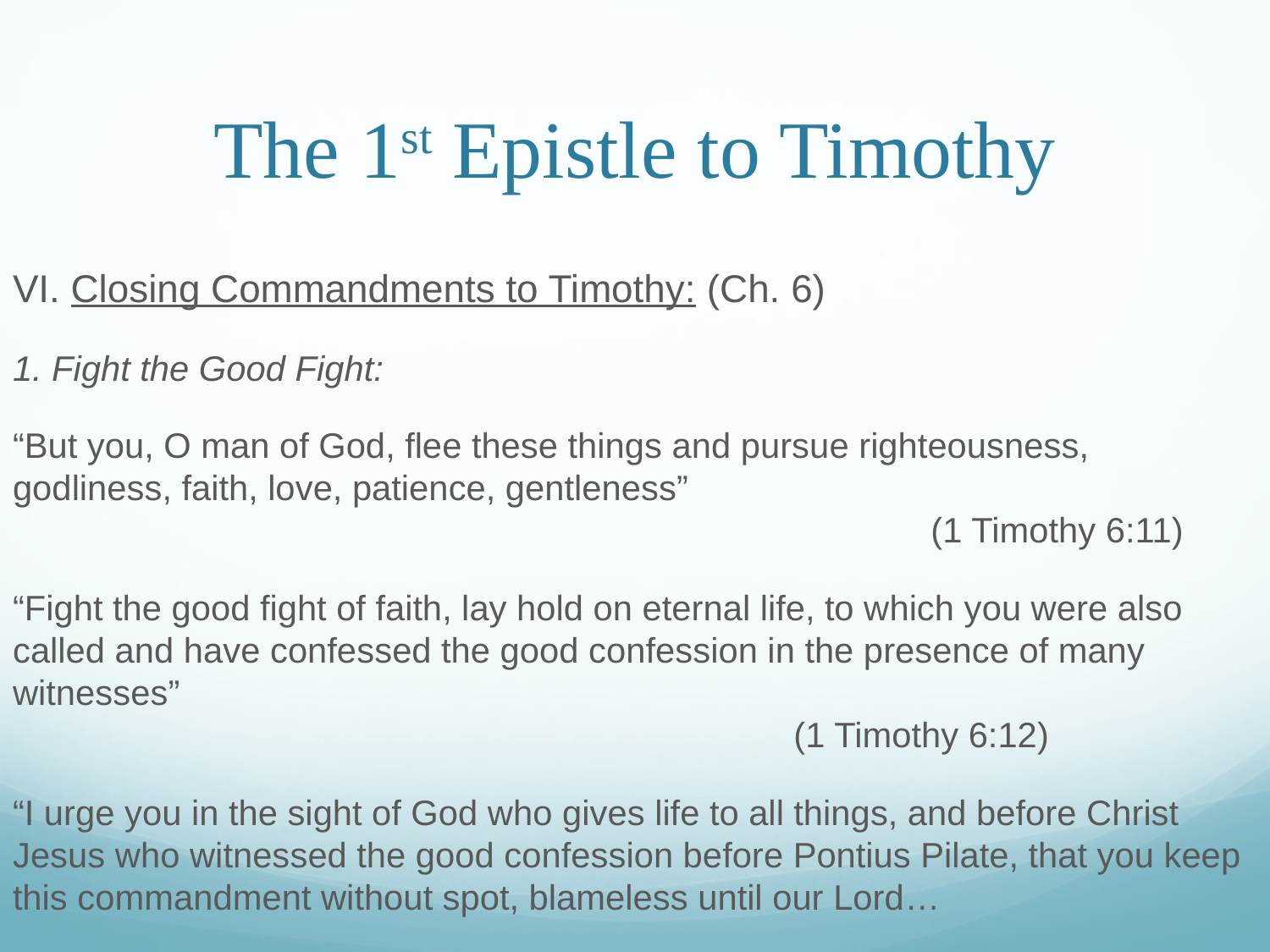

# The 1st Epistle to Timothy
VI. Closing Commandments to Timothy: (Ch. 6)
1. Fight the Good Fight:
“But you, O man of God, flee these things and pursue righteousness, godliness, faith, love, patience, gentleness”											   (1 Timothy 6:11)
“Fight the good fight of faith, lay hold on eternal life, to which you were also called and have confessed the good confession in the presence of many witnesses”				           	   								               (1 Timothy 6:12)
“I urge you in the sight of God who gives life to all things, and before Christ Jesus who witnessed the good confession before Pontius Pilate, that you keep this commandment without spot, blameless until our Lord…